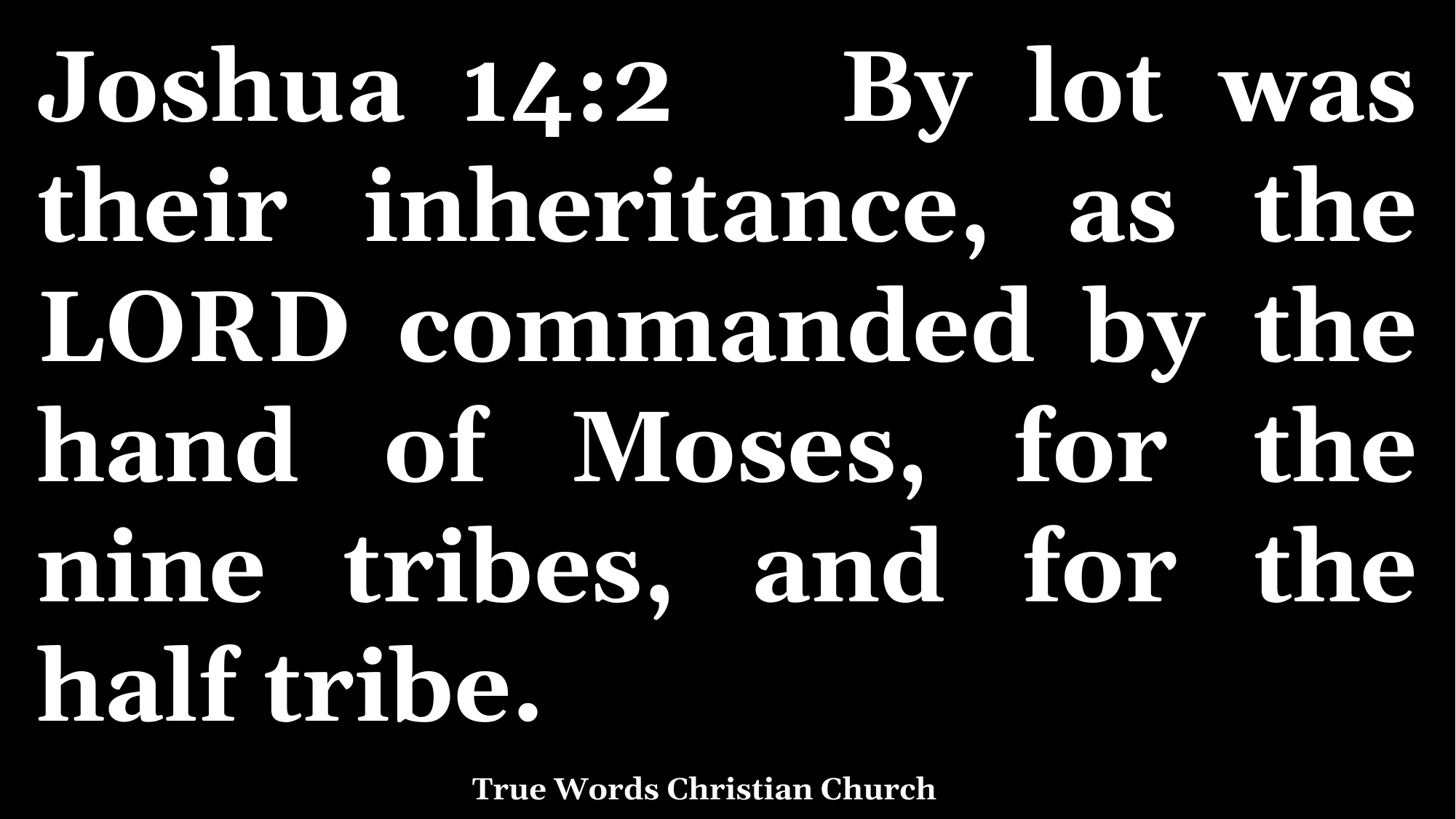

Joshua 14:2   By lot was their inheritance, as the LORD commanded by the hand of Moses, for the nine tribes, and for the half tribe.
True Words Christian Church